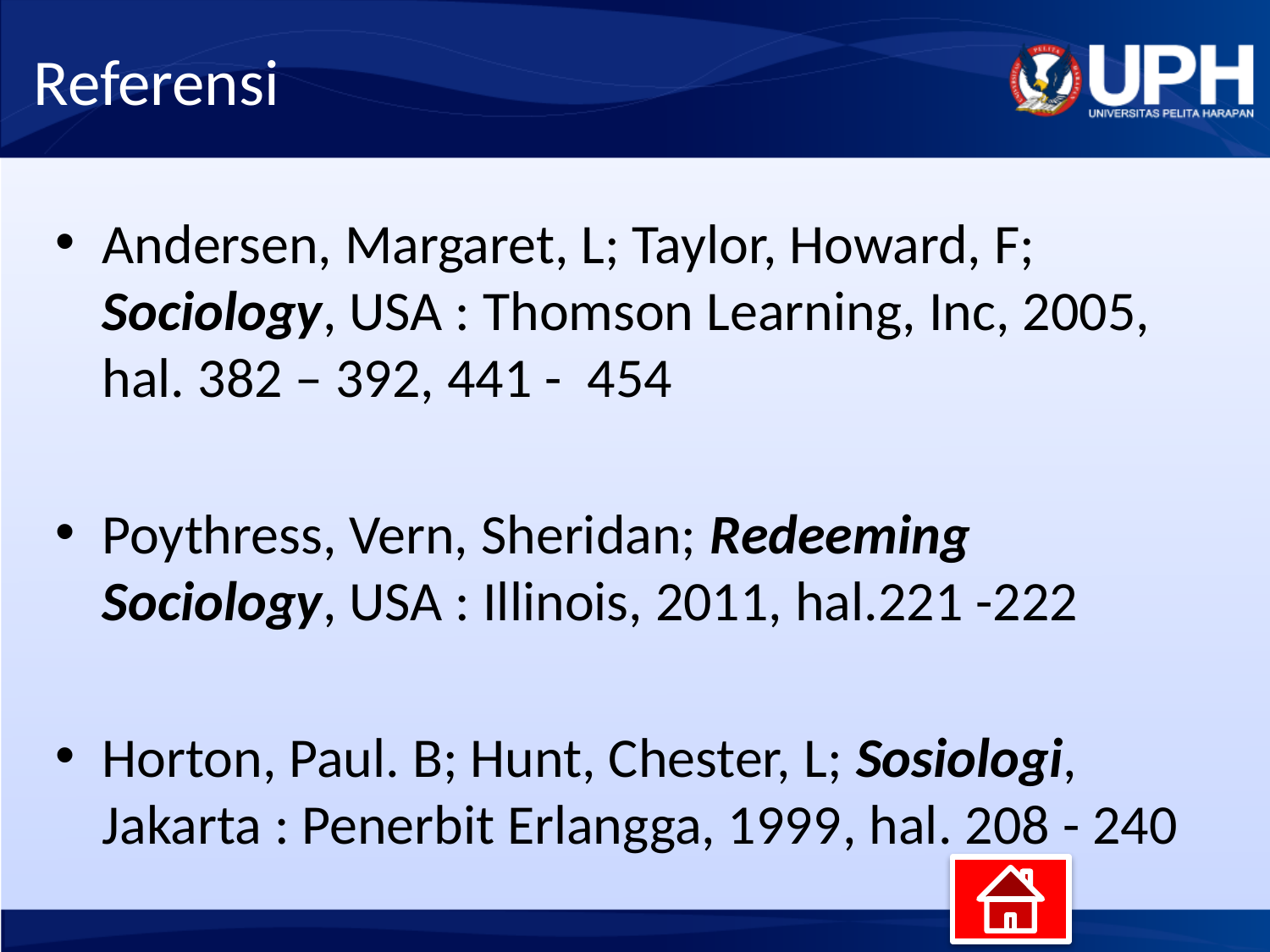

# Referensi
Andersen, Margaret, L; Taylor, Howard, F; Sociology, USA : Thomson Learning, Inc, 2005, hal. 382 – 392, 441 -  454

Poythress, Vern, Sheridan; Redeeming Sociology, USA : Illinois, 2011, hal.221 -222

Horton, Paul. B; Hunt, Chester, L; Sosiologi,  Jakarta : Penerbit Erlangga, 1999, hal. 208 - 240